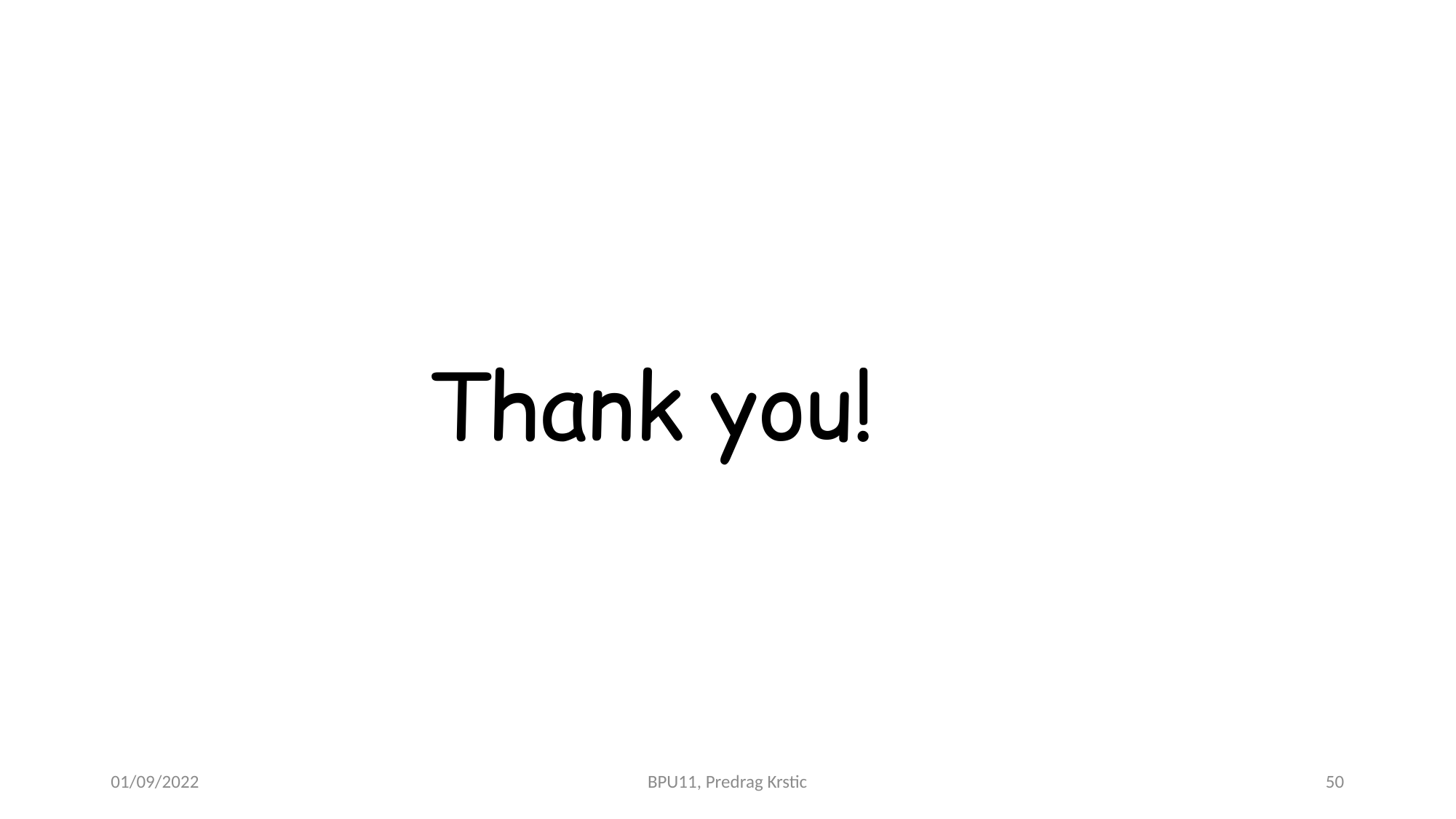

Thank you!
01/09/2022
BPU11, Predrag Krstic
50